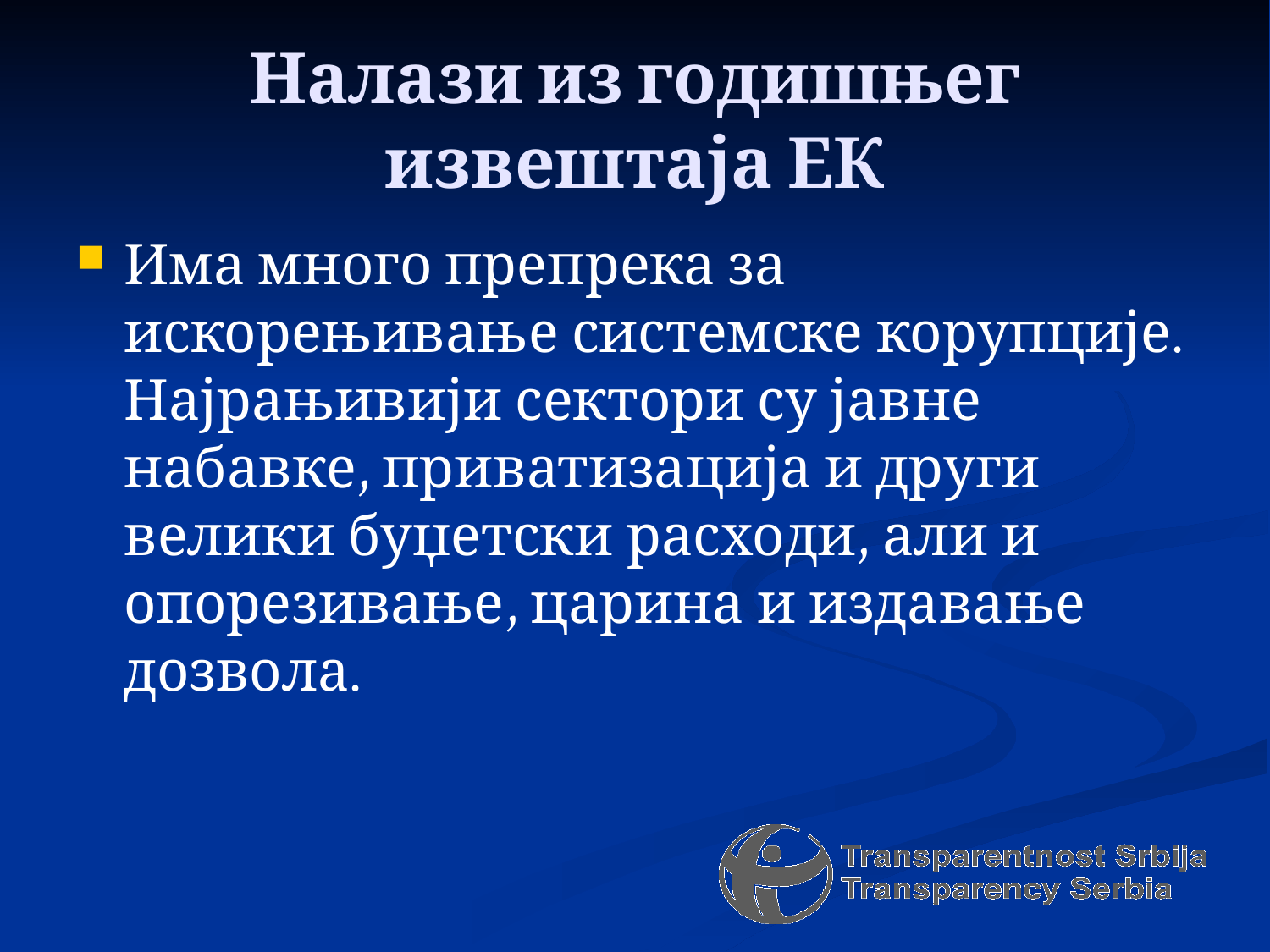

# Налази из годишњег извештаја ЕК
Има много препрека за искорењивање системске корупције. Најрањивији сектори су јавне набавке, приватизација и други велики буџетски расходи, али и опорезивање, царина и издавање дозвола.